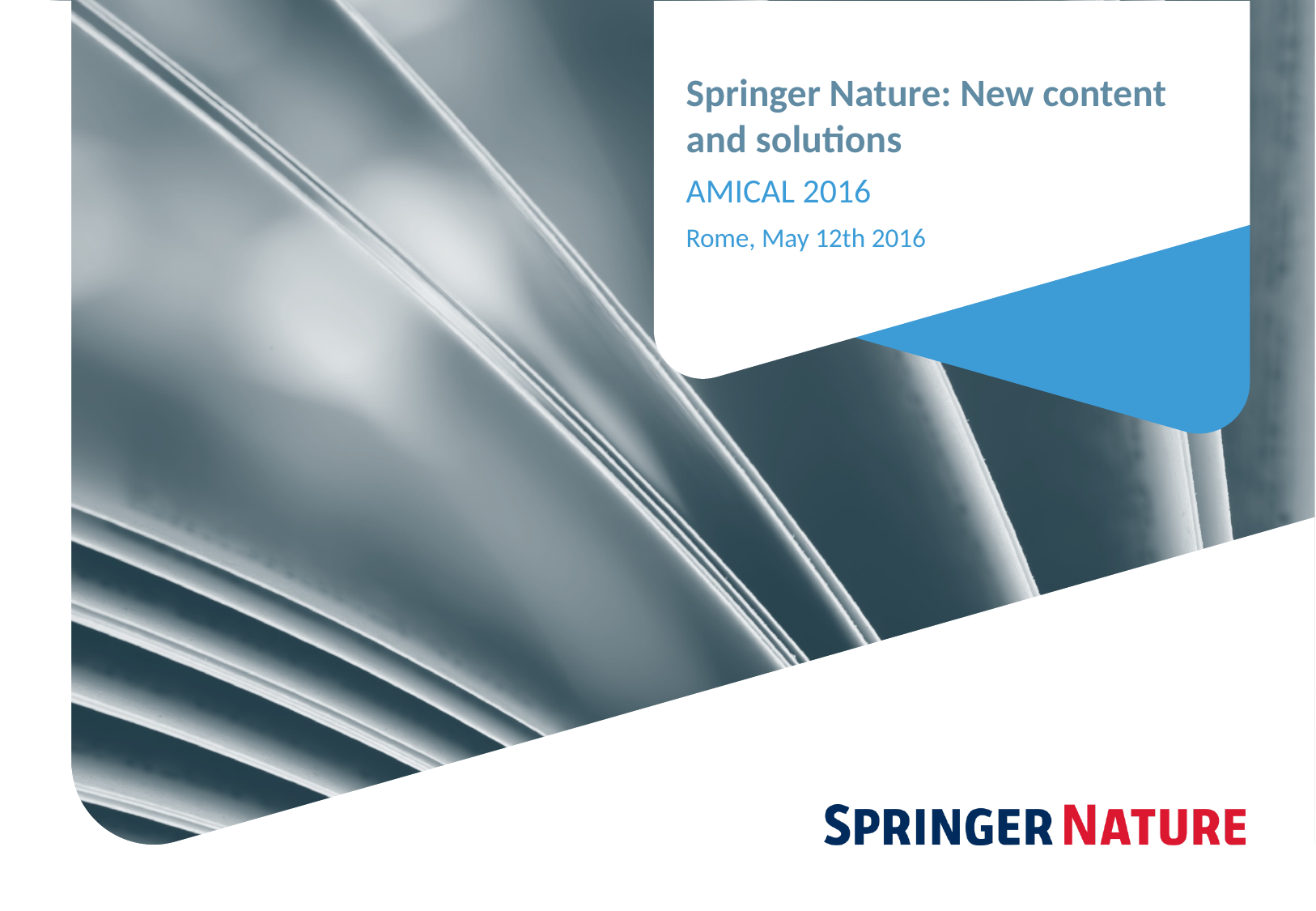

# Springer Nature: New content and solutions
AMICAL 2016
Rome, May 12th 2016